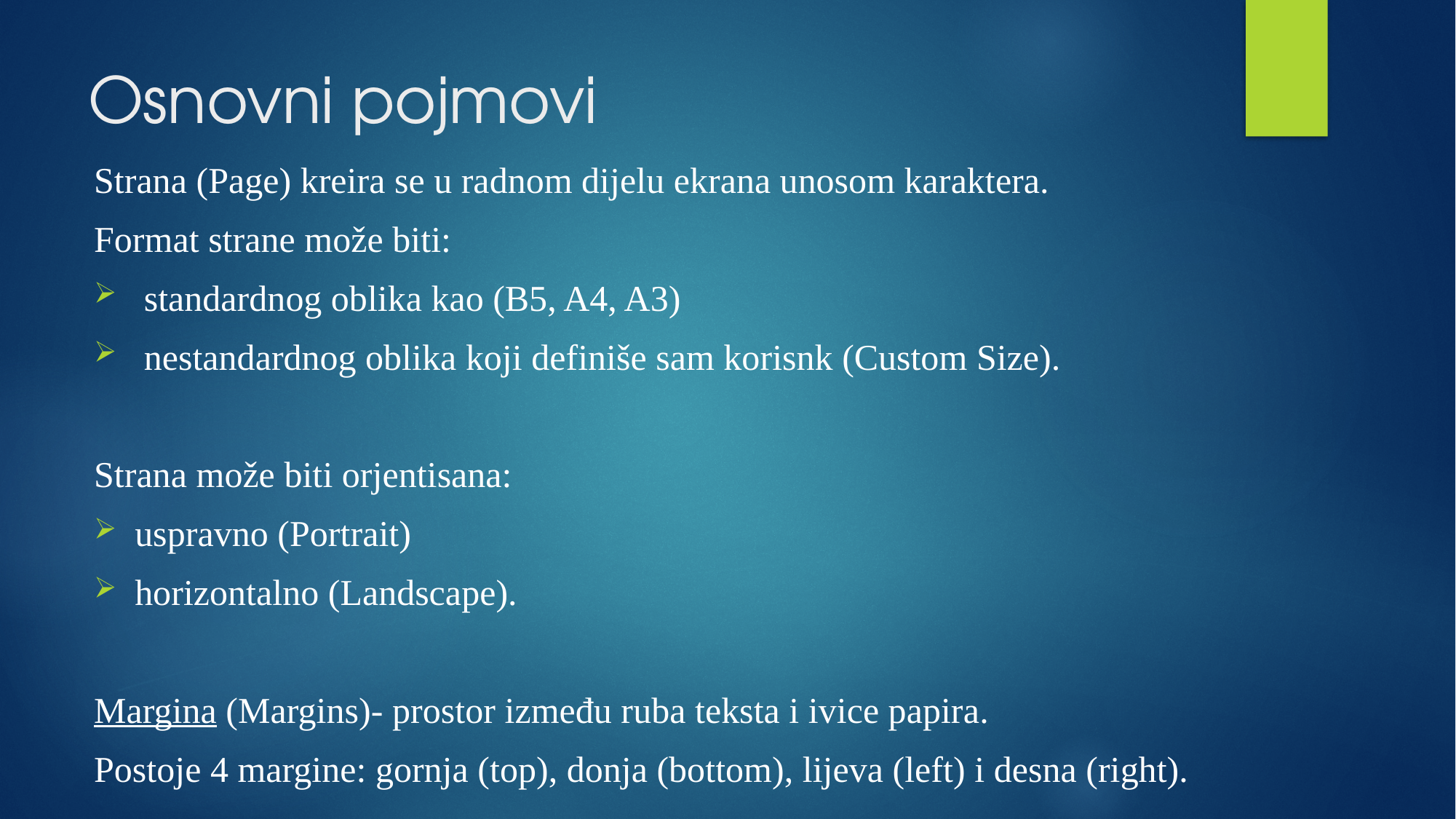

# Osnovni pojmovi
Strana (Page) kreira se u radnom dijelu ekrana unosom karaktera.
Format strane može biti:
 standardnog oblika kao (B5, A4, A3)
 nestandardnog oblika koji definiše sam korisnk (Custom Size).

Strana može biti orjentisana:
uspravno (Portrait)
horizontalno (Landscape).

Margina (Margins)- prostor između ruba teksta i ivice papira.
Postoje 4 margine: gornja (top), donja (bottom), lijeva (left) i desna (right).